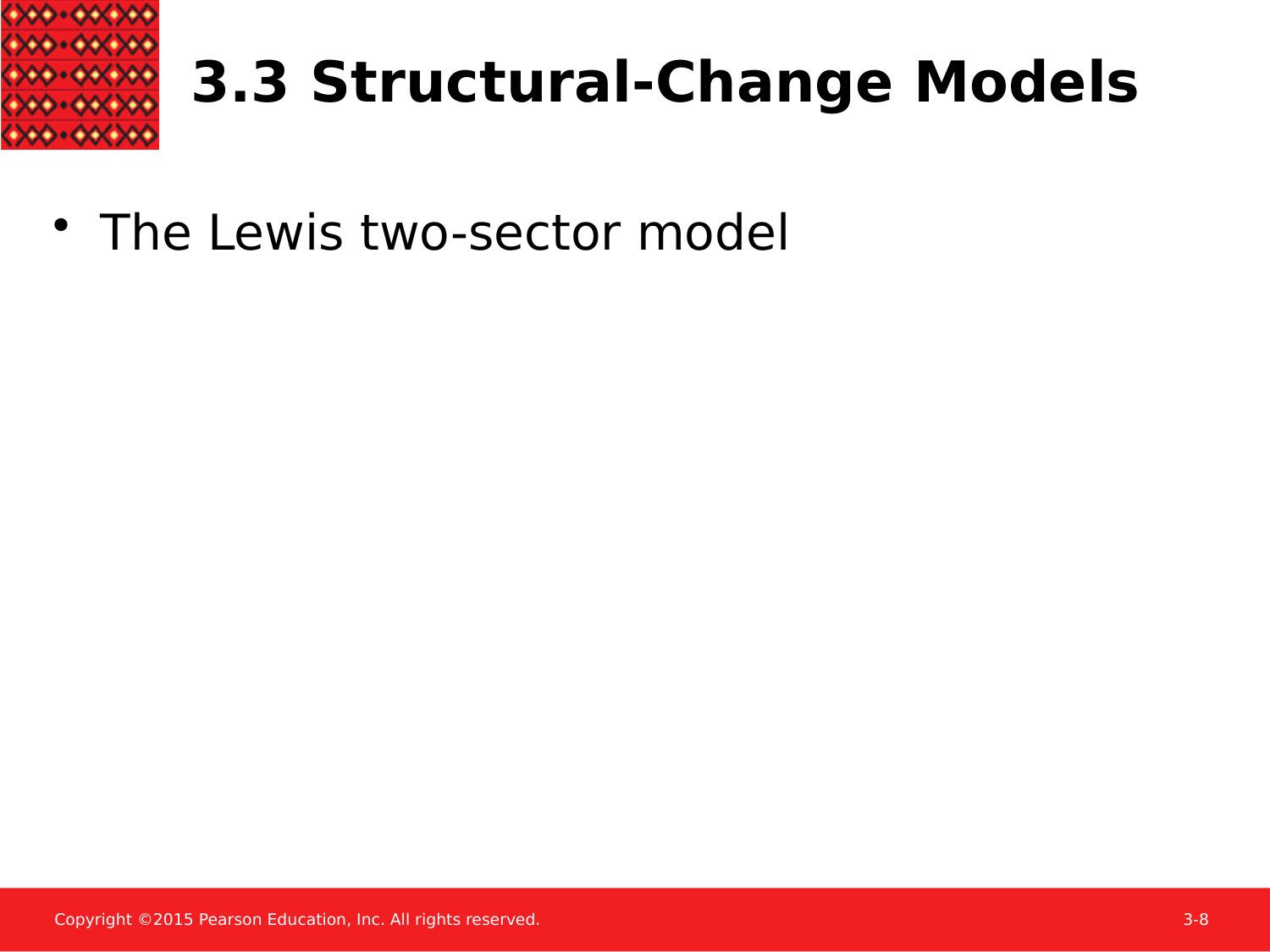

3.3 Structural-Change Models
The Lewis two-sector model